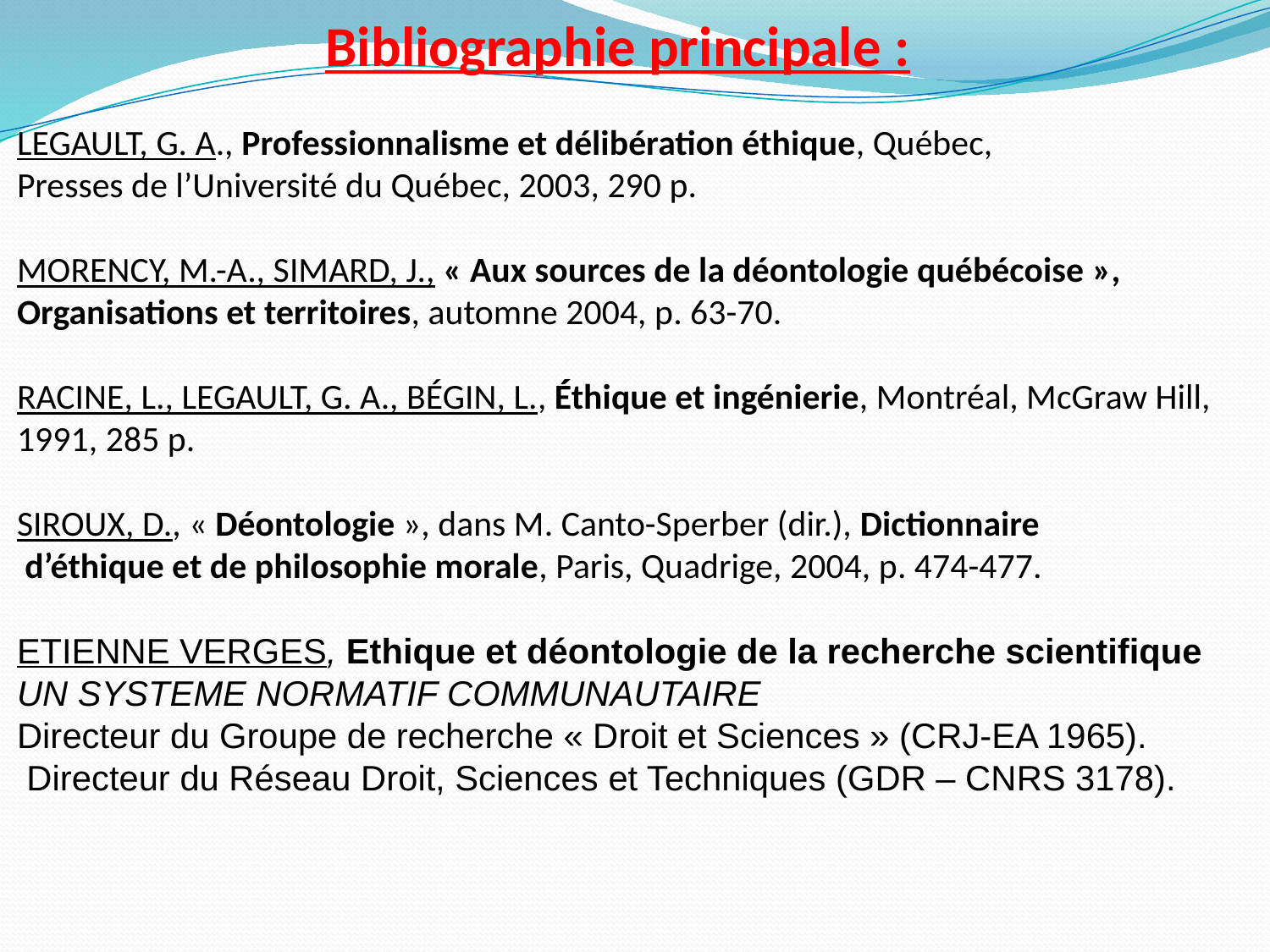

Bibliographie principale :

LEGAULT, G. A., Professionnalisme et délibération éthique, Québec,
Presses de l’Université du Québec, 2003, 290 p.

MORENCY, M.-A., SIMARD, J., « Aux sources de la déontologie québécoise »,
Organisations et territoires, automne 2004, p. 63-70.

RACINE, L., LEGAULT, G. A., BÉGIN, L., Éthique et ingénierie, Montréal, McGraw Hill,
1991, 285 p.

SIROUX, D., « Déontologie », dans M. Canto-Sperber (dir.), Dictionnaire
 d’éthique et de philosophie morale, Paris, Quadrige, 2004, p. 474-477.

ETIENNE VERGES, Ethique et déontologie de la recherche scientifique
UN SYSTEME NORMATIF COMMUNAUTAIRE
Directeur du Groupe de recherche « Droit et Sciences » (CRJ-EA 1965).
 Directeur du Réseau Droit, Sciences et Techniques (GDR – CNRS 3178).